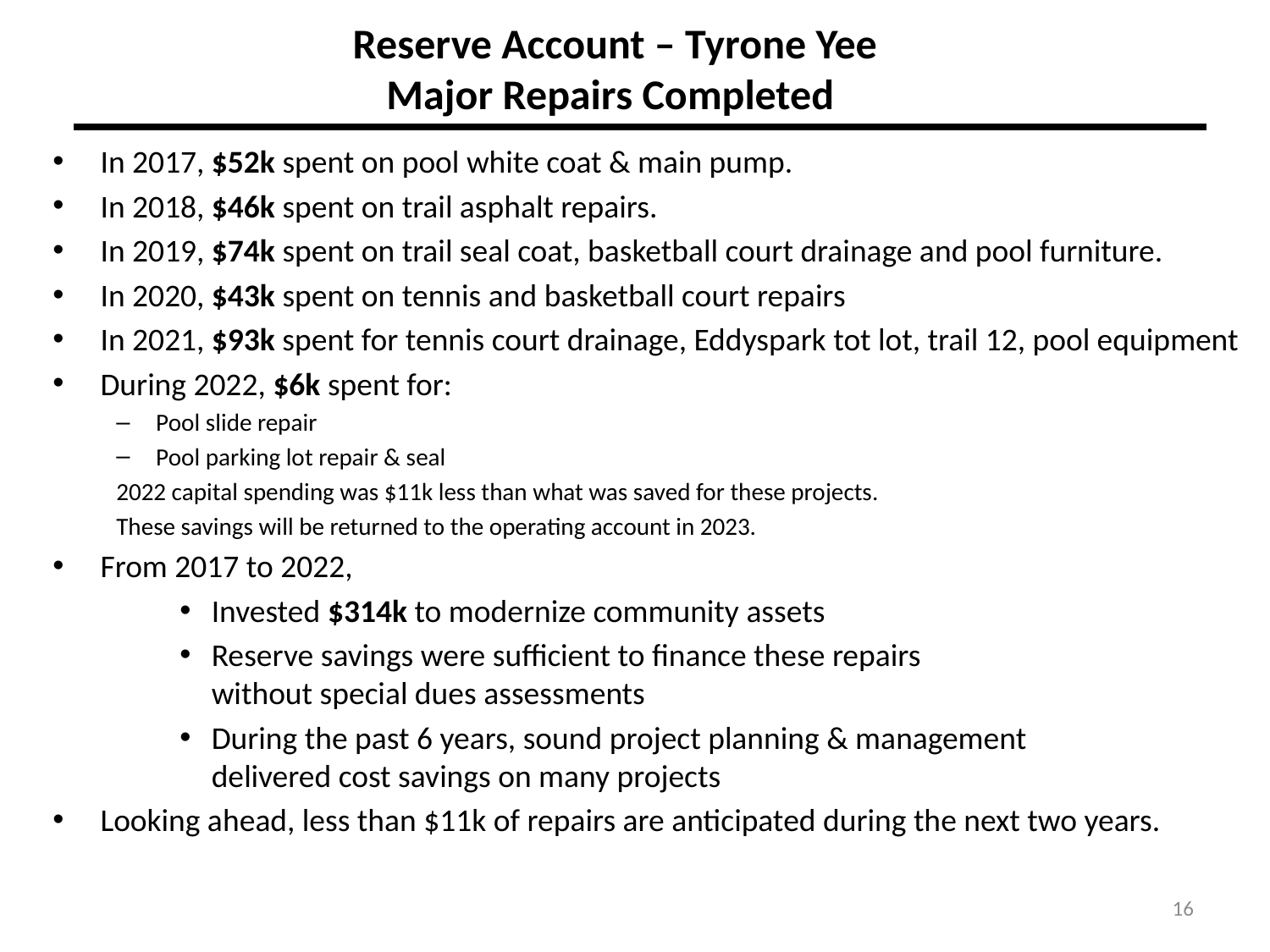

# Reserve Account – Tyrone Yee Major Repairs Completed
In 2017, $52k spent on pool white coat & main pump.
In 2018, $46k spent on trail asphalt repairs.
In 2019, $74k spent on trail seal coat, basketball court drainage and pool furniture.
In 2020, $43k spent on tennis and basketball court repairs
In 2021, $93k spent for tennis court drainage, Eddyspark tot lot, trail 12, pool equipment
During 2022, $6k spent for:
Pool slide repair
Pool parking lot repair & seal
2022 capital spending was $11k less than what was saved for these projects.
These savings will be returned to the operating account in 2023.
From 2017 to 2022,
Invested $314k to modernize community assets
Reserve savings were sufficient to finance these repairs                               without special dues assessments
During the past 6 years, sound project planning & management              delivered cost savings on many projects
Looking ahead, less than $11k of repairs are anticipated during the next two years.

16